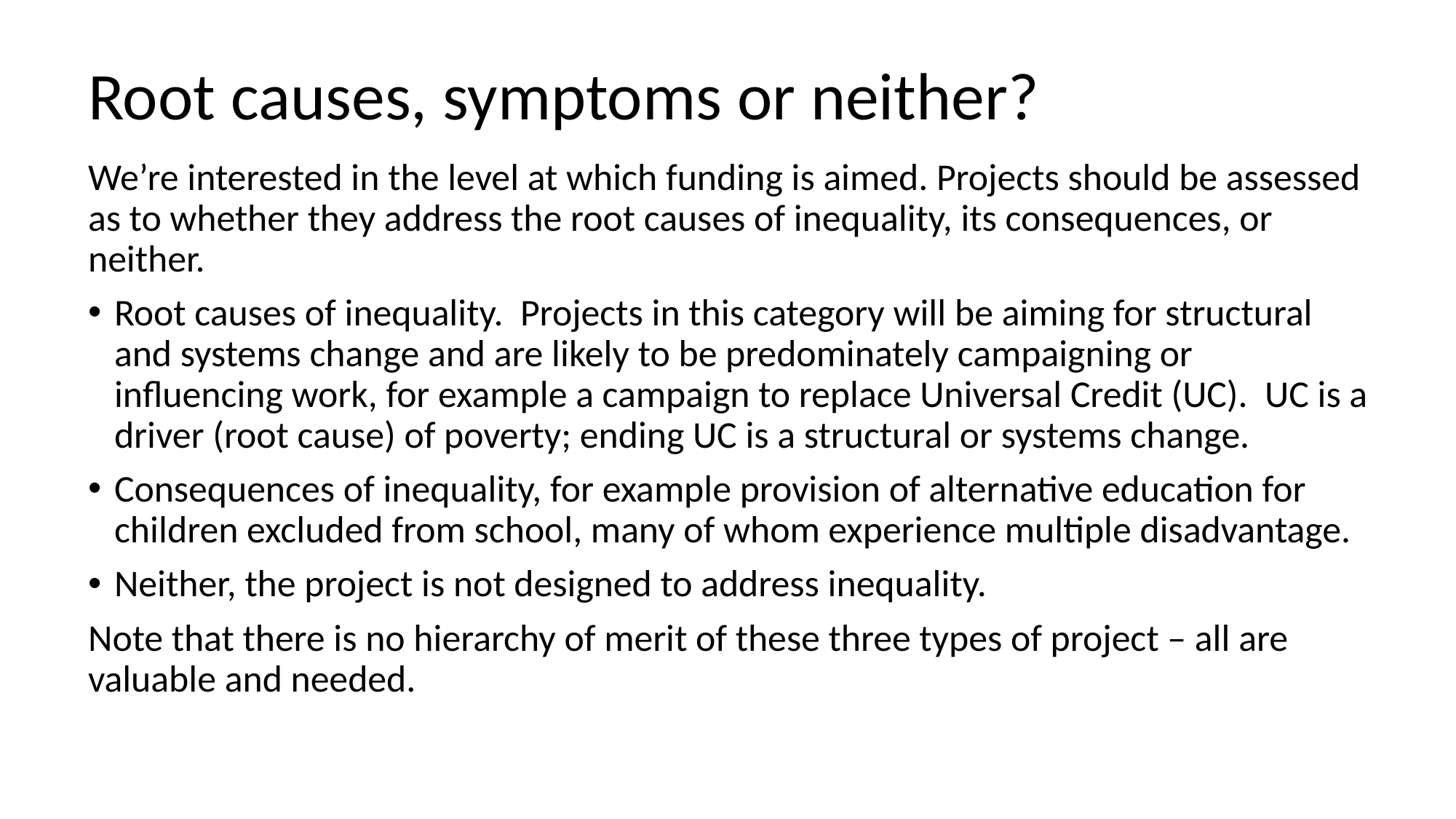

# Root causes, symptoms or neither?
We’re interested in the level at which funding is aimed. Projects should be assessed as to whether they address the root causes of inequality, its consequences, or neither.
Root causes of inequality.  Projects in this category will be aiming for structural and systems change and are likely to be predominately campaigning or influencing work, for example a campaign to replace Universal Credit (UC).  UC is a driver (root cause) of poverty; ending UC is a structural or systems change.
Consequences of inequality, for example provision of alternative education for children excluded from school, many of whom experience multiple disadvantage.
Neither, the project is not designed to address inequality.
Note that there is no hierarchy of merit of these three types of project – all are valuable and needed.